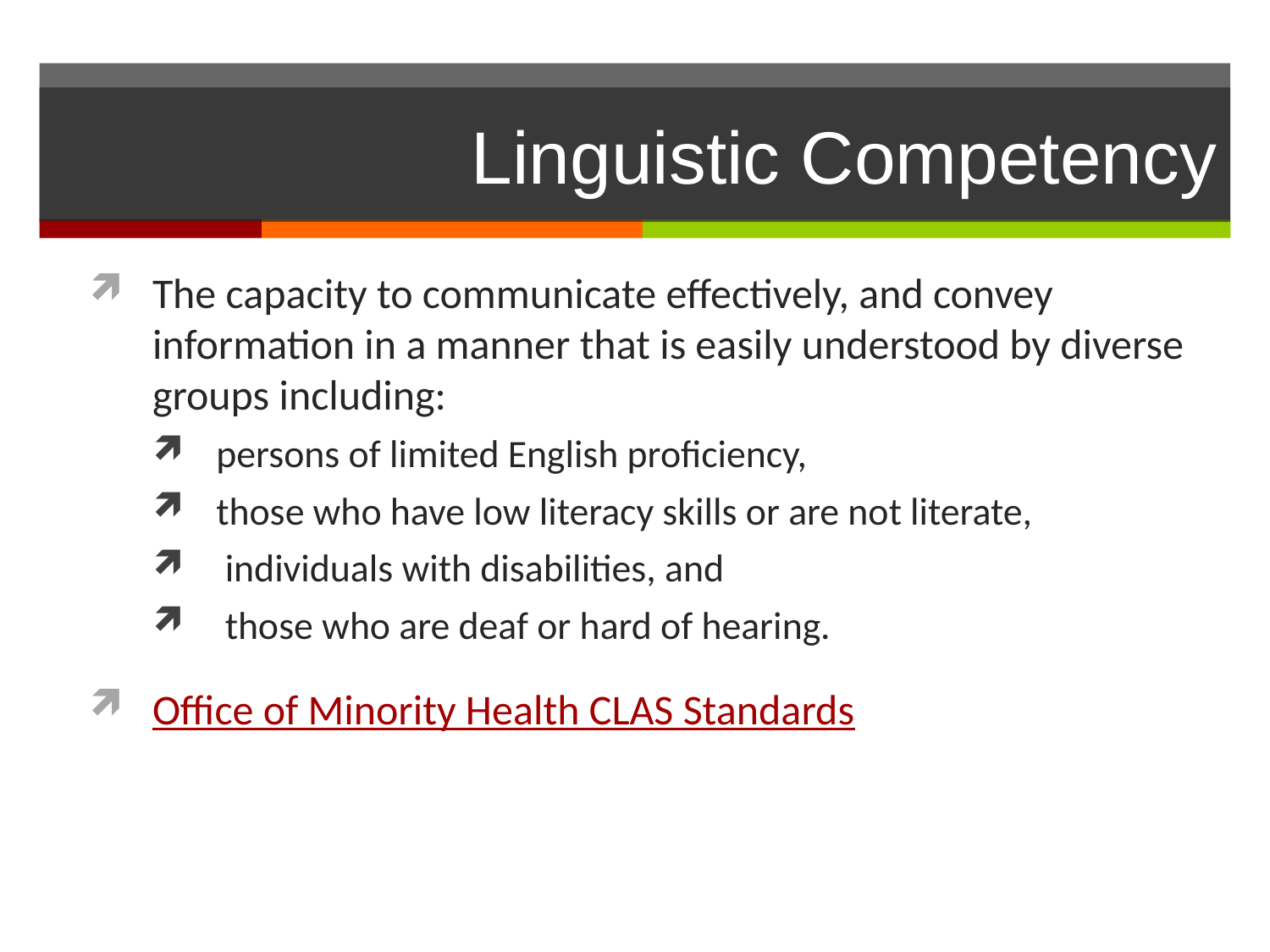

# Linguistic Competency
The capacity to communicate effectively, and convey information in a manner that is easily understood by diverse groups including:
persons of limited English proficiency,
those who have low literacy skills or are not literate,
 individuals with disabilities, and
 those who are deaf or hard of hearing.
Office of Minority Health CLAS Standards